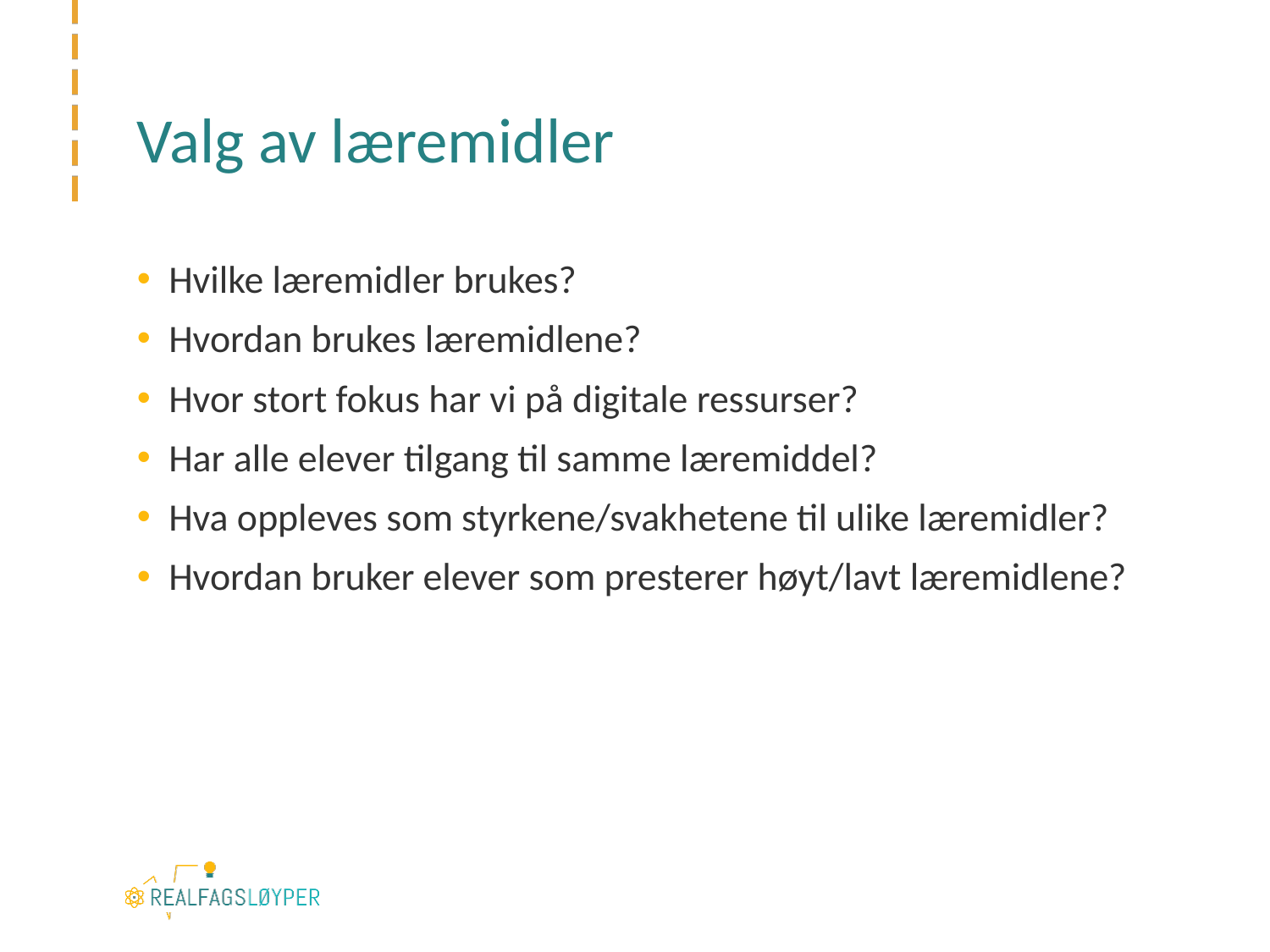

# Valg av læremidler
Hvilke læremidler brukes?
Hvordan brukes læremidlene?
Hvor stort fokus har vi på digitale ressurser?
Har alle elever tilgang til samme læremiddel?
Hva oppleves som styrkene/svakhetene til ulike læremidler?
Hvordan bruker elever som presterer høyt/lavt læremidlene?